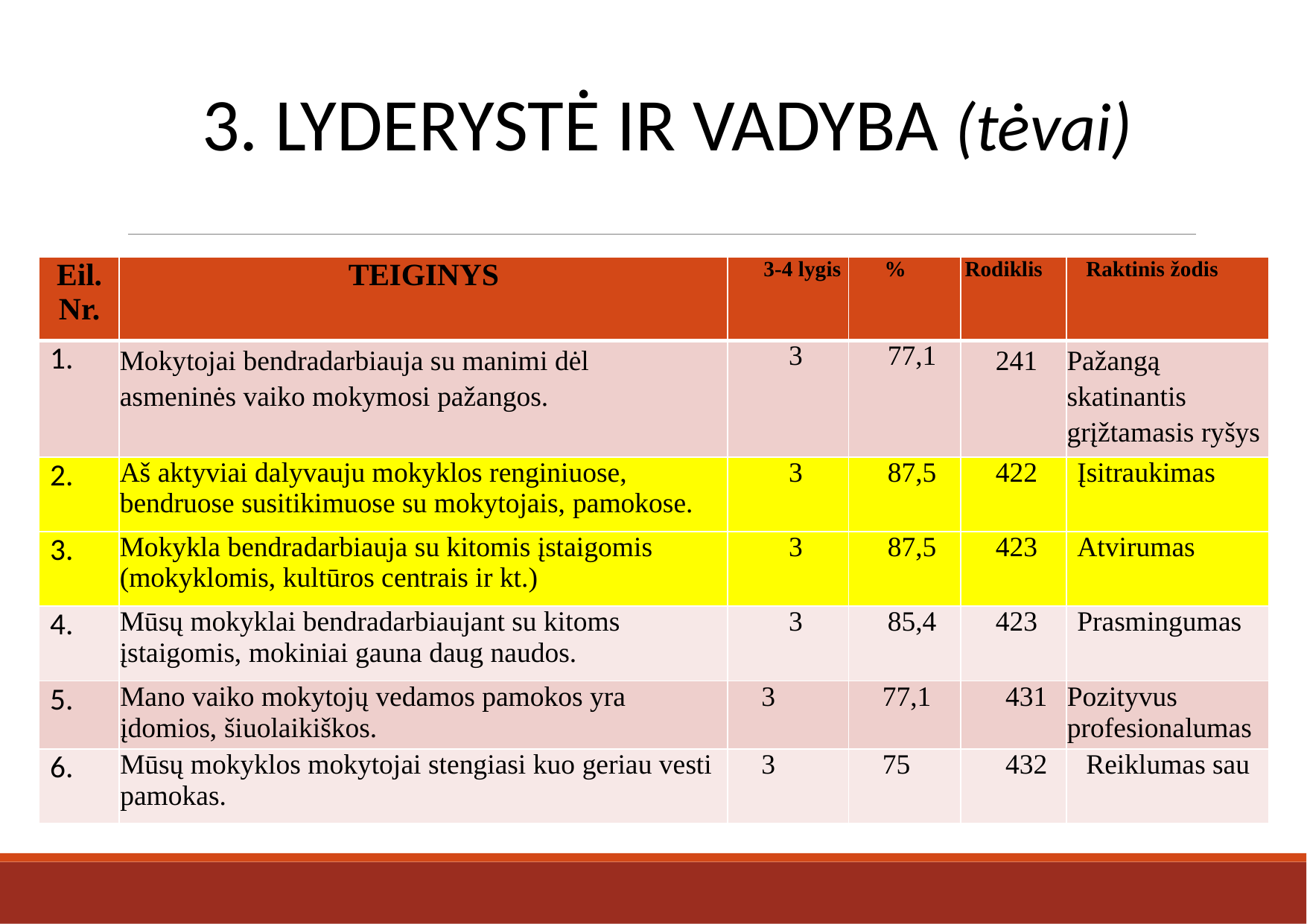

3. LYDERYSTĖ IR VADYBA (tėvai)
| Eil. Nr. | Teiginys | 3-4 lygis | % | Rodiklis | Raktinis žodis |
| --- | --- | --- | --- | --- | --- |
| 1. | Mokytojai bendradarbiauja su manimi dėl asmeninės vaiko mokymosi pažangos. | 3 | 77,1 | 241 | Pažangą skatinantis grįžtamasis ryšys |
| 2. | Aš aktyviai dalyvauju mokyklos renginiuose, bendruose susitikimuose su mokytojais, pamokose. | 3 | 87,5 | 422 | Įsitraukimas |
| 3. | Mokykla bendradarbiauja su kitomis įstaigomis (mokyklomis, kultūros centrais ir kt.) | 3 | 87,5 | 423 | Atvirumas |
| 4. | Mūsų mokyklai bendradarbiaujant su kitoms įstaigomis, mokiniai gauna daug naudos. | 3 | 85,4 | 423 | Prasmingumas |
| 5. | Mano vaiko mokytojų vedamos pamokos yra įdomios, šiuolaikiškos. | 3 | 77,1 | 431 | Pozityvus profesionalumas |
| 6. | Mūsų mokyklos mokytojai stengiasi kuo geriau vesti pamokas. | 3 | 75 | 432 | Reiklumas sau |